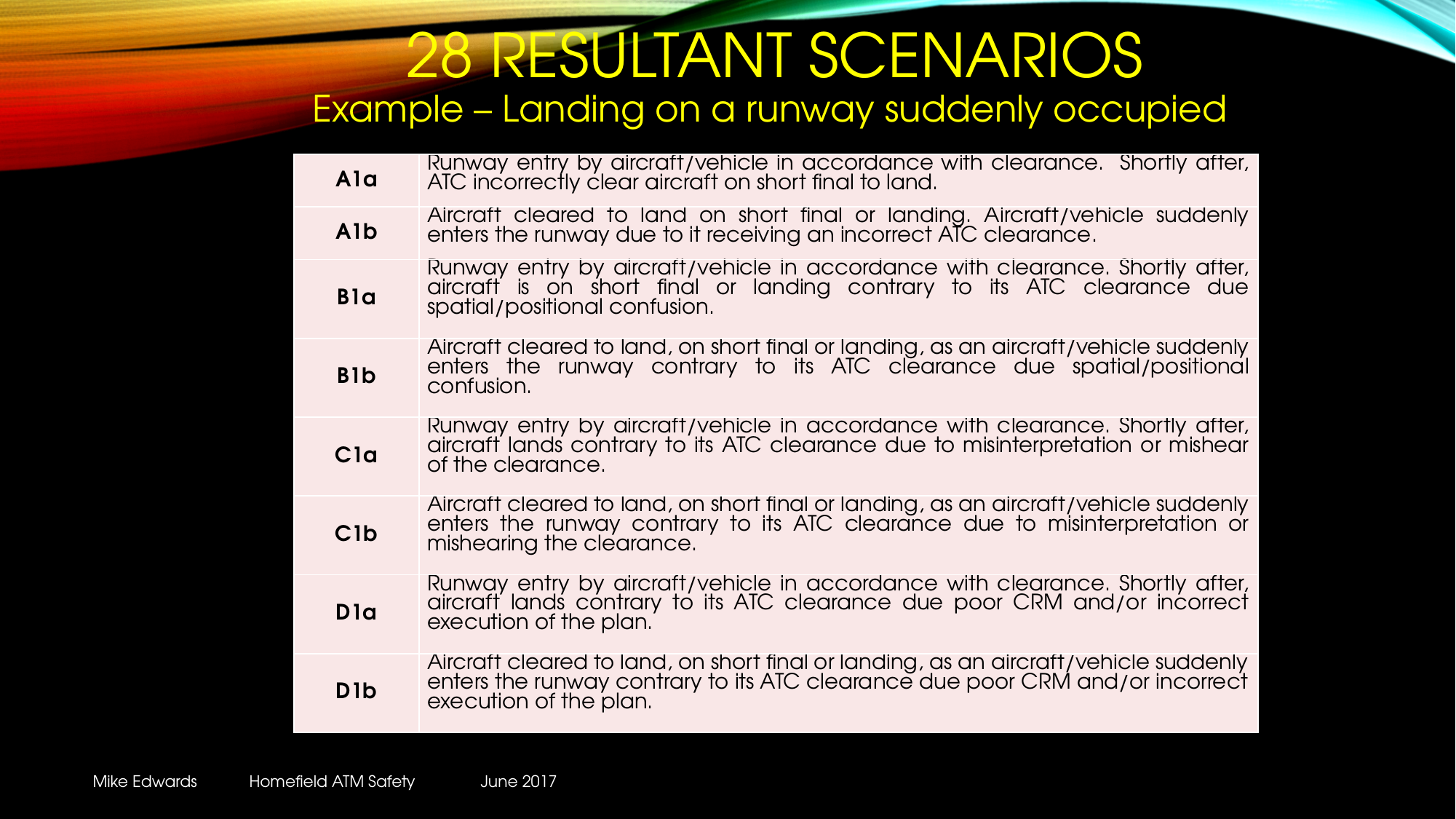

# 28 Resultant scenarios Example – Landing on a runway suddenly occupied
| A1a | Runway entry by aircraft/vehicle in accordance with clearance. Shortly after, ATC incorrectly clear aircraft on short final to land. |
| --- | --- |
| A1b | Aircraft cleared to land on short final or landing. Aircraft/vehicle suddenly enters the runway due to it receiving an incorrect ATC clearance. |
| B1a | Runway entry by aircraft/vehicle in accordance with clearance. Shortly after, aircraft is on short final or landing contrary to its ATC clearance due spatial/positional confusion. |
| B1b | Aircraft cleared to land, on short final or landing, as an aircraft/vehicle suddenly enters the runway contrary to its ATC clearance due spatial/positional confusion. |
| C1a | Runway entry by aircraft/vehicle in accordance with clearance. Shortly after, aircraft lands contrary to its ATC clearance due to misinterpretation or mishear of the clearance. |
| C1b | Aircraft cleared to land, on short final or landing, as an aircraft/vehicle suddenly enters the runway contrary to its ATC clearance due to misinterpretation or mishearing the clearance. |
| D1a | Runway entry by aircraft/vehicle in accordance with clearance. Shortly after, aircraft lands contrary to its ATC clearance due poor CRM and/or incorrect execution of the plan. |
| D1b | Aircraft cleared to land, on short final or landing, as an aircraft/vehicle suddenly enters the runway contrary to its ATC clearance due poor CRM and/or incorrect execution of the plan. |
Mike Edwards            Homefield ATM Safety               June 2017